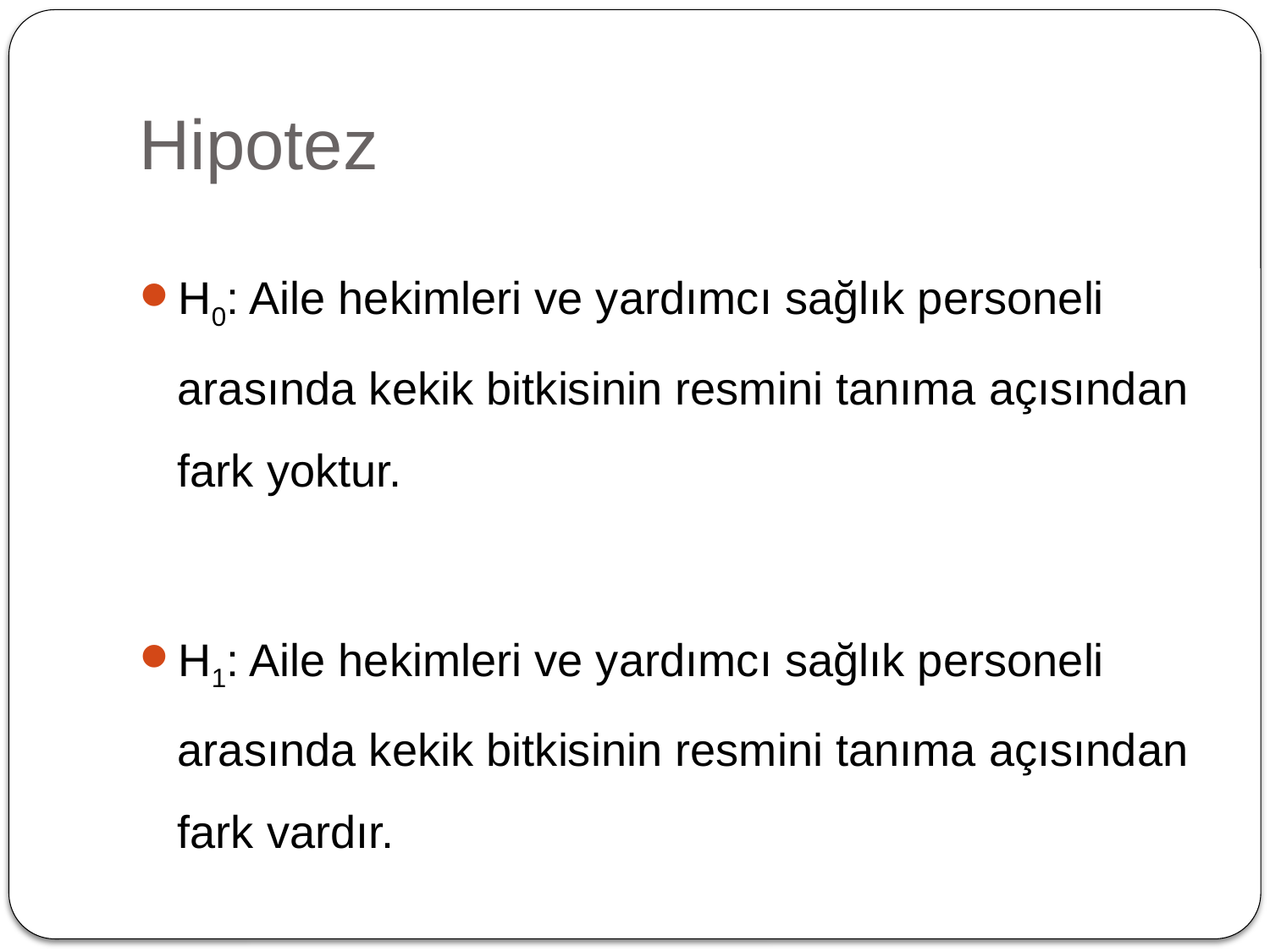

# Hipotez
H0: Aile hekimleri ve yardımcı sağlık personeli arasında kekik bitkisinin resmini tanıma açısından fark yoktur.

H1: Aile hekimleri ve yardımcı sağlık personeli arasında kekik bitkisinin resmini tanıma açısından fark vardır.